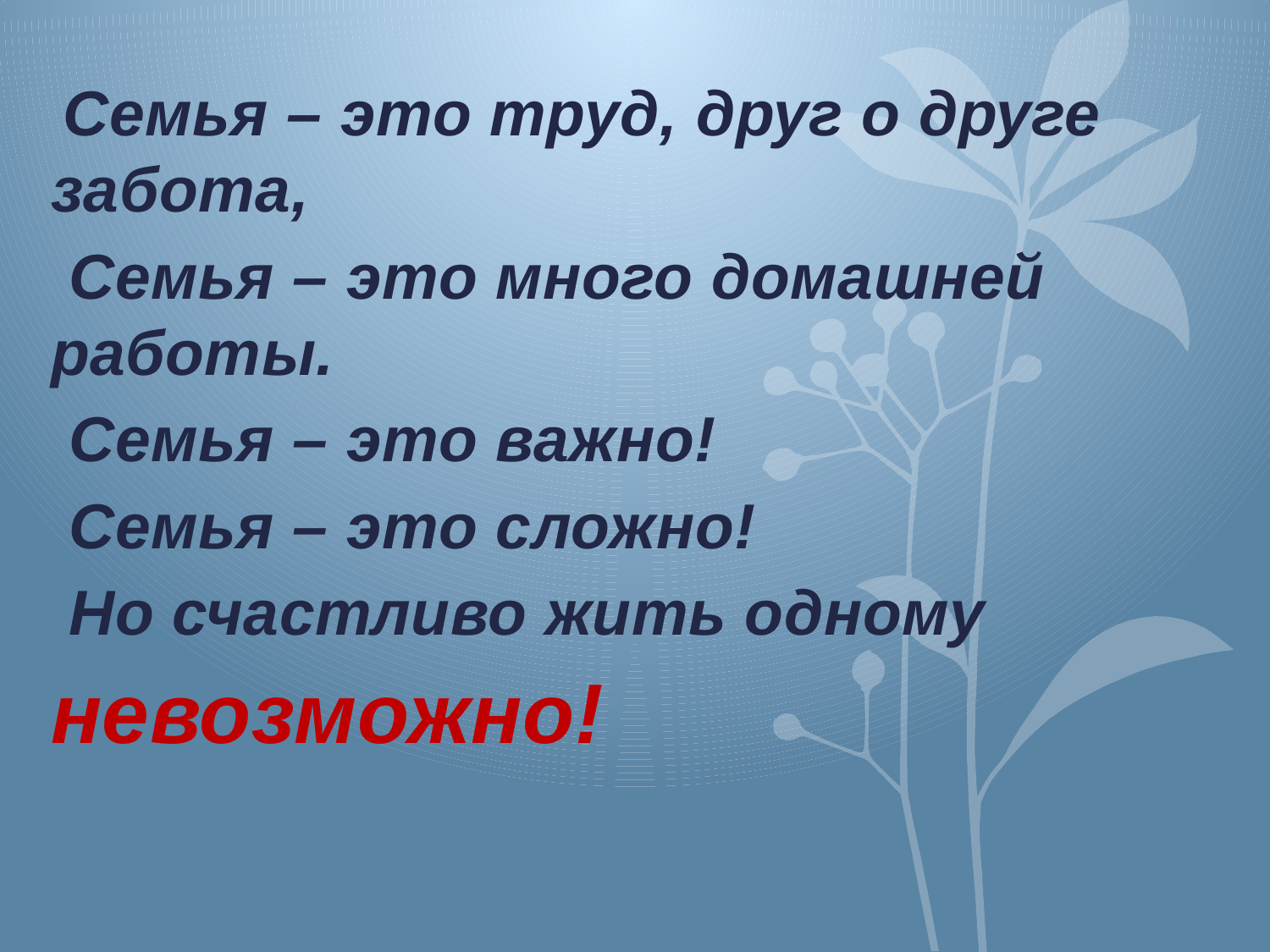

Семья – это труд, друг о друге забота,
 Семья – это много домашней работы.
 Семья – это важно!
 Семья – это сложно!
 Но счастливо жить одному
невозможно!